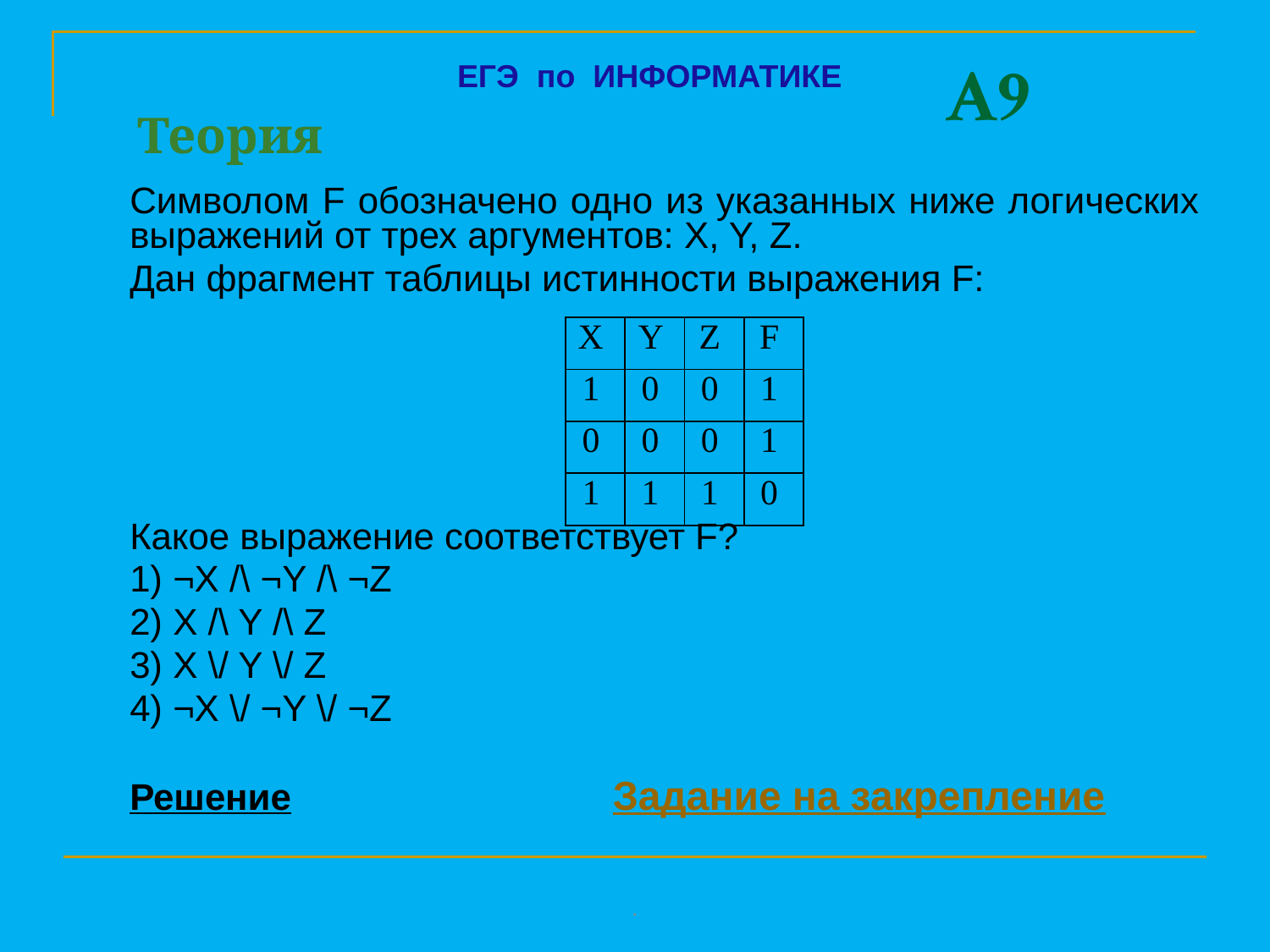

A9
ЕГЭ  по  ИНФОРМАТИКЕ
Теория
	Символом F обозначено одно из указанных ниже логических выражений от трех аргументов: X, Y, Z.
	Дан фрагмент таблицы истинности выражения F:

	Какое выражение соответствует F?
	1) ¬X /\ ¬Y /\ ¬Z
	2) X /\ Y /\ Z
	3) X \/ Y \/ Z
	4) ¬X \/ ¬Y \/ ¬Z

	Решение                               Задание на закрепление

| X | Y | Z | F |
| --- | --- | --- | --- |
| 1 | 0 | 0 | 1 |
| 0 | 0 | 0 | 1 |
| 1 | 1 | 1 | 0 |
.